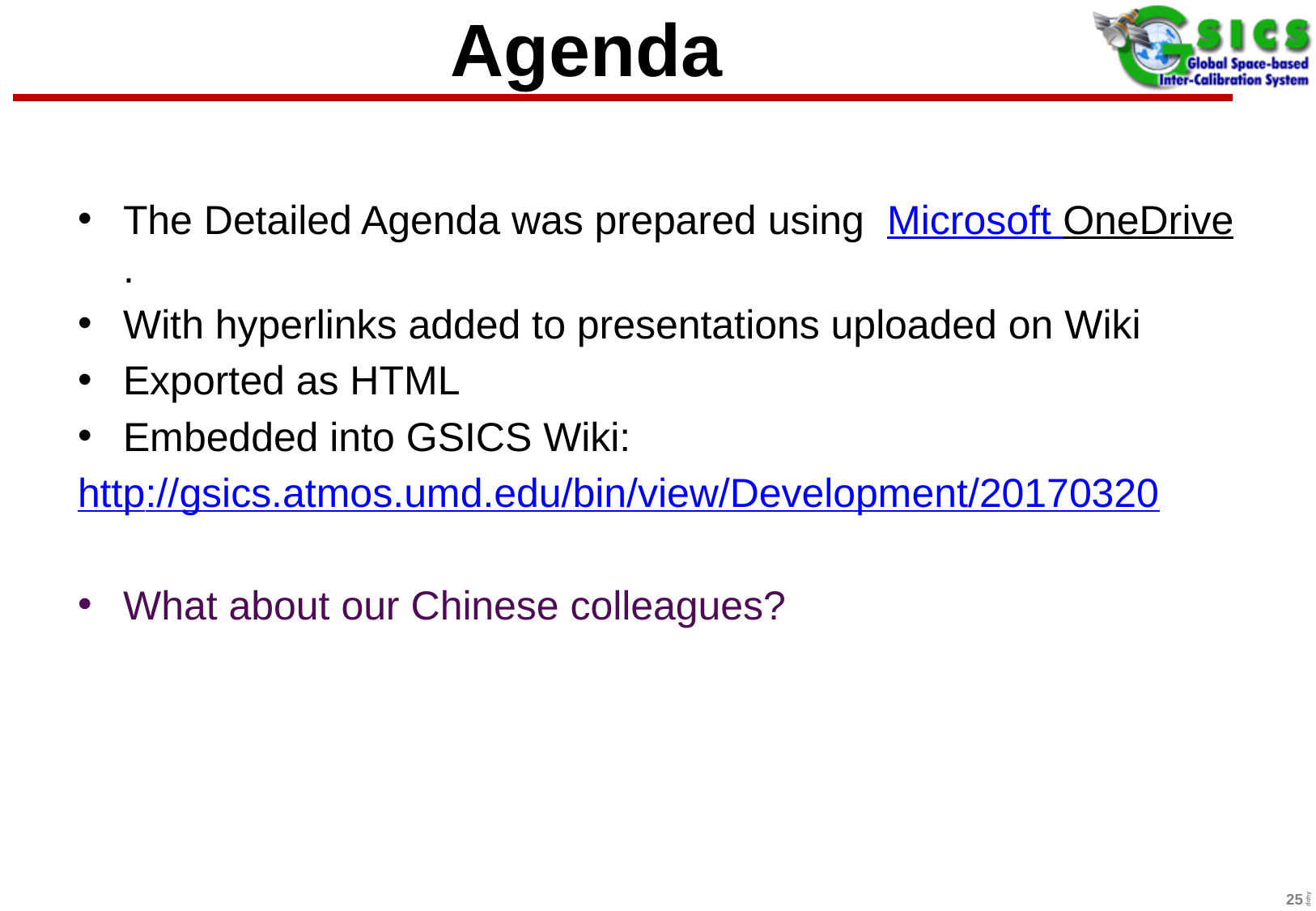

# Agenda
The Detailed Agenda was prepared using  Microsoft OneDrive.
With hyperlinks added to presentations uploaded on Wiki
Exported as HTML
Embedded into GSICS Wiki:
http://gsics.atmos.umd.edu/bin/view/Development/20170320

What about our Chinese colleagues?